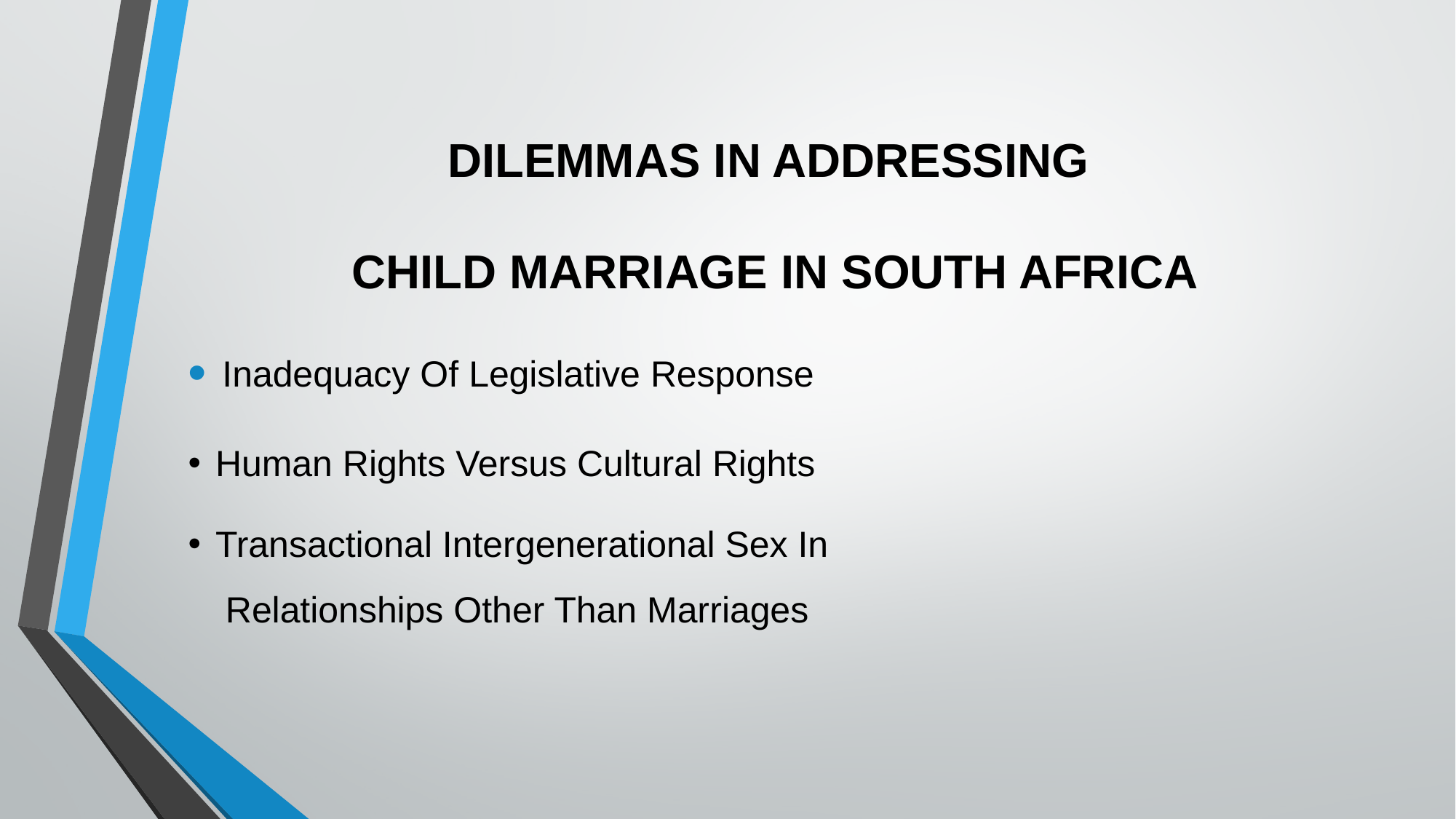

# DILEMMAS IN ADDRESSING CHILD MARRIAGE IN SOUTH AFRICA
Inadequacy Of Legislative Response
Human Rights Versus Cultural Rights
Transactional Intergenerational Sex In
 Relationships Other Than Marriages